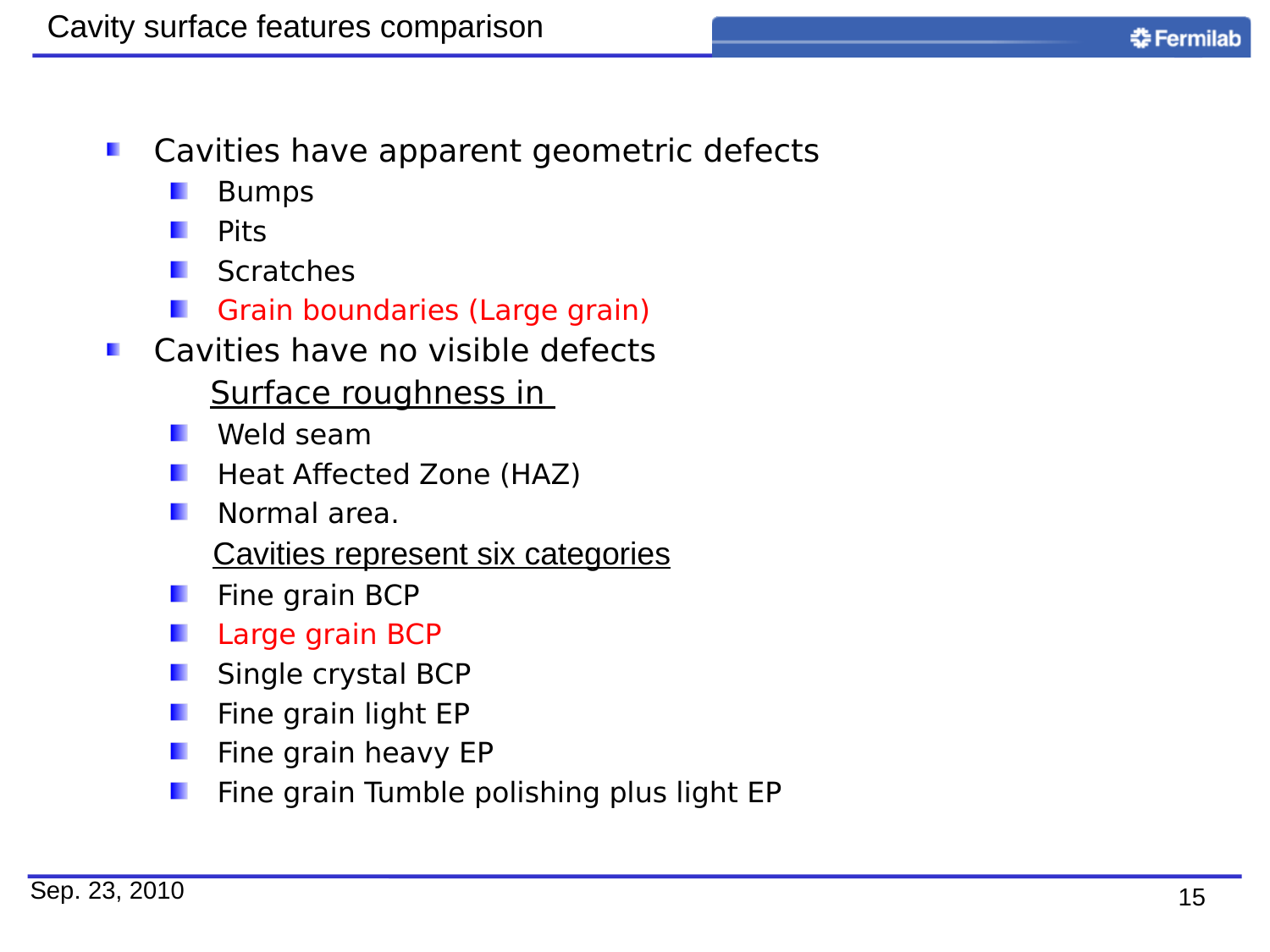

Cavity surface features comparison
Cavities have apparent geometric defects
Bumps
Pits
Scratches
Grain boundaries (Large grain)
Cavities have no visible defects
    Surface roughness in
Weld seam
Heat Affected Zone (HAZ)
Normal area.
            Cavities represent six categories
Fine grain BCP
Large grain BCP
Single crystal BCP
Fine grain light EP
Fine grain heavy EP
Fine grain Tumble polishing plus light EP
Sep. 23, 2010
15